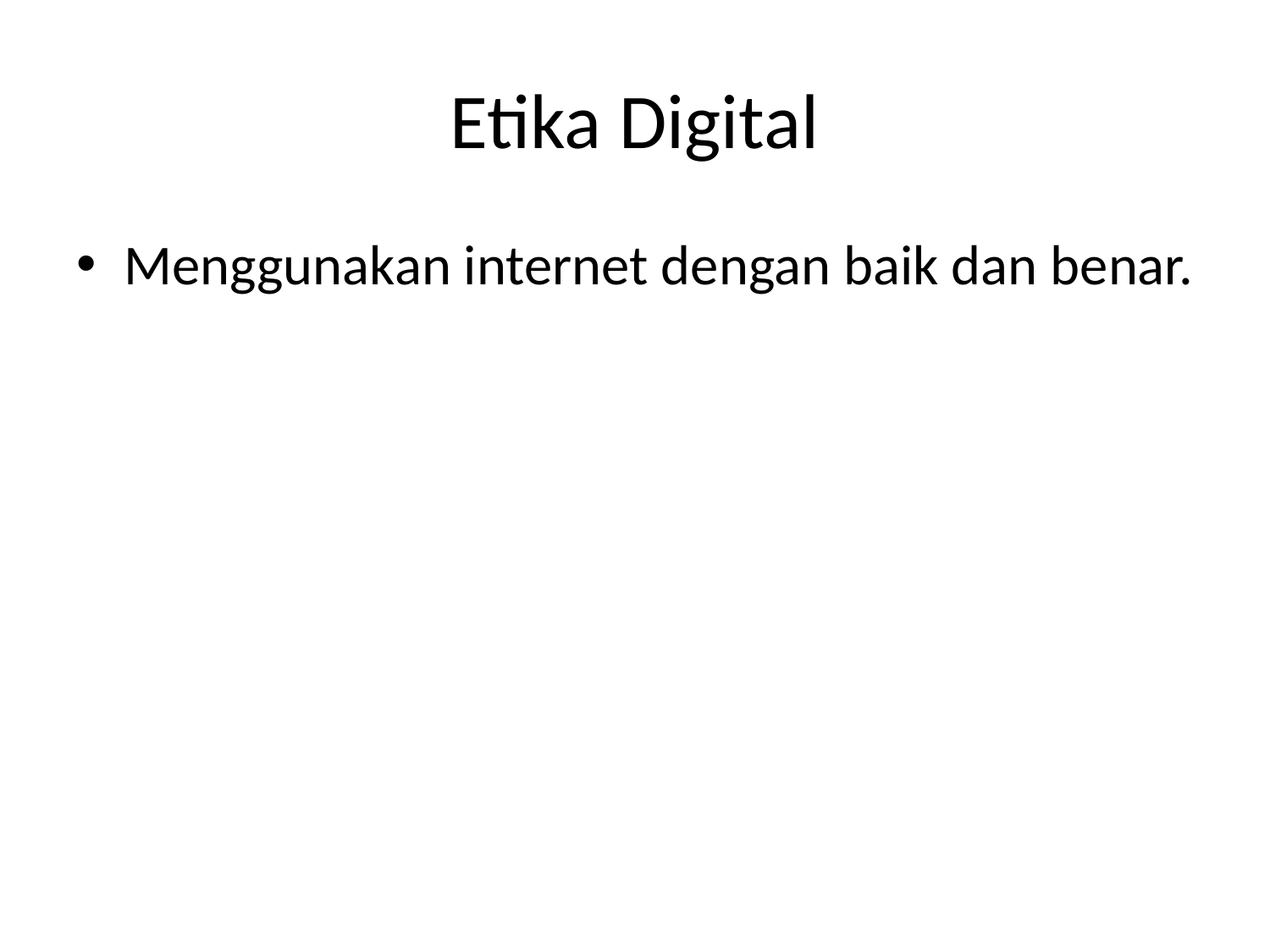

# Etika Digital
Menggunakan internet dengan baik dan benar.